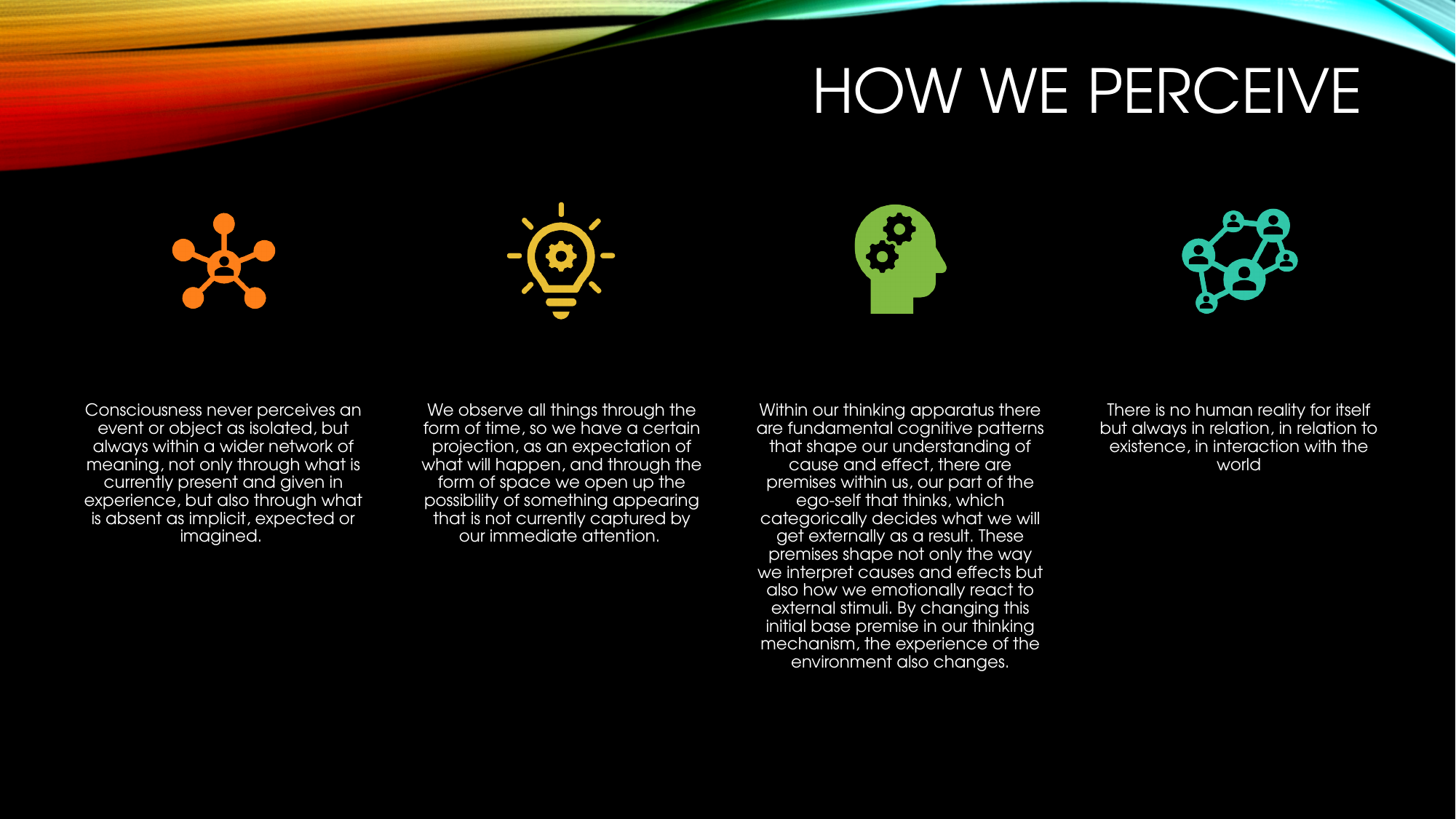

# How we perceive
Consciousness never perceives an event or object as isolated, but always within a wider network of meaning, not only through what is currently present and given in experience, but also through what is absent as implicit, expected or imagined.
We observe all things through the form of time, so we have a certain projection, as an expectation of what will happen, and through the form of space we open up the possibility of something appearing that is not currently captured by our immediate attention.
Within our thinking apparatus there are fundamental cognitive patterns that shape our understanding of cause and effect, there are premises within us, our part of the ego-self that thinks, which categorically decides what we will get externally as a result. These premises shape not only the way we interpret causes and effects but also how we emotionally react to external stimuli. By changing this initial base premise in our thinking mechanism, the experience of the environment also changes.
There is no human reality for itself but always in relation, in relation to existence, in interaction with the world